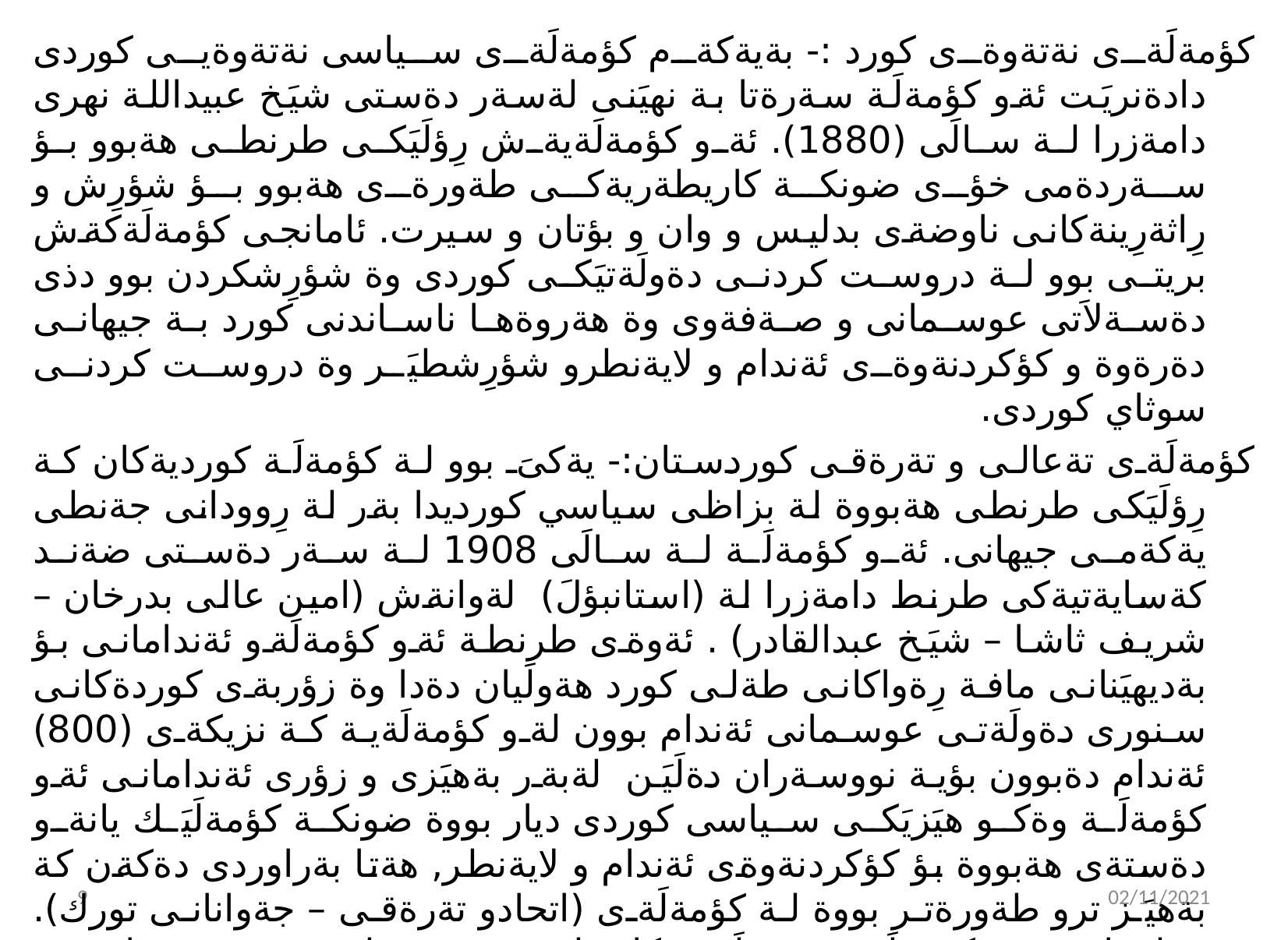

كؤمةلَةى نةتةوةى كورد :- بةيةكةم كؤمةلَةى سياسى نةتةوةيى كوردى دادةنريَت ئةو كؤمةلَة سةرةتا بة نهيَنى لةسةر دةستى شيَخ عبيداللة نهرى دامةزرا لة سالَى (1880). ئةو كؤمةلَةيةش رِؤلَيَكى طرنطى هةبوو بؤ سةردةمى خؤى ضونكة كاريطةريةكى طةورةى هةبوو بؤ شؤرِش و رِاثةرِينةكانى ناوضةى بدليس و وان و بؤتان و سيرت. ئامانجى كؤمةلَةكةش بريتى بوو لة دروست كردنى دةولَةتيَكى كوردى وة شؤرِشكردن بوو دذى دةسةلاَتى عوسمانى و صةفةوى وة هةروةها ناساندنى كورد بة جيهانى دةرةوة و كؤكردنةوةى ئةندام و لايةنطرو شؤرِشطيَر وة دروست كردنى سوثاي كوردى.
كؤمةلَةى تةعالى و تةرةقى كوردستان:- يةكىَ بوو لة كؤمةلَة كورديةكان كة رِؤلَيَكى طرنطى هةبووة لة بزاظى سياسي كورديدا بةر لة رِوودانى جةنطى يةكةمى جيهانى. ئةو كؤمةلَة لة سالَى 1908 لة سةر دةستى ضةند كةسايةتيةكى طرنط دامةزرا لة (استانبؤلَ)  لةوانةش (امين عالى بدرخان – شريف ثاشا – شيَخ عبدالقادر) . ئةوةى طرنطة ئةو كؤمةلَةو ئةندامانى بؤ بةديهيَنانى مافة رِةواكانى طةلى كورد هةولَيان دةدا وة زؤربةى كوردةكانى سنورى دةولَةتى عوسمانى ئةندام بوون لةو كؤمةلَةية كة نزيكةى (800) ئةندام دةبوون بؤية نووسةران دةلَيَن  لةبةر بةهيَزى و زؤرى ئةندامانى ئةو كؤمةلَة وةكو هيَزيَكى سياسى كوردى ديار بووة ضونكة كؤمةلَيَك يانةو دةستةى هةبووة بؤ كؤكردنةوةى ئةندام و لايةنطر, هةتا بةراوردى دةكةن كة بةهيَز ترو طةورةتر بووة لة كؤمةلَةى (اتحادو تةرةقى – جةوانانى تورك). بيَطومان ئةو كؤمةلَةش رِؤلَى كاريطةرى هةبووة لة رِووى سياسى و رِؤشنبيريةوة. كارةكانى ئةو كؤمةلَةش بريتية لة 1- بةستنى كؤنطرةيةك لة استانبول لة سالَى 1908. 2- كردنةوةى ضةند دةستةو يانةيةك لة شارةكانى دياربكر –بدليس-وان-هةولير-كةركوك-موصل – سليمانى.  3- دةركردنى رِؤذنامة بة زمانى توركى و كوردى بةناوى تعاون تةرةقى كوردستان. 4- كردنةوةى قوتابخانة لة شارى استانبول بؤ كوردةكان وة خويَندن بة زمانى كوردى بوو لةو قوتابخانة. 5- دروست كردنى كؤمةلَةيةك بة ناوى معاريفى كوردى. 6- دامةزراندنى هيَزيَكى سياسى عةشايةرى لة شيَوةى سوثادا.
9
02/11/2021